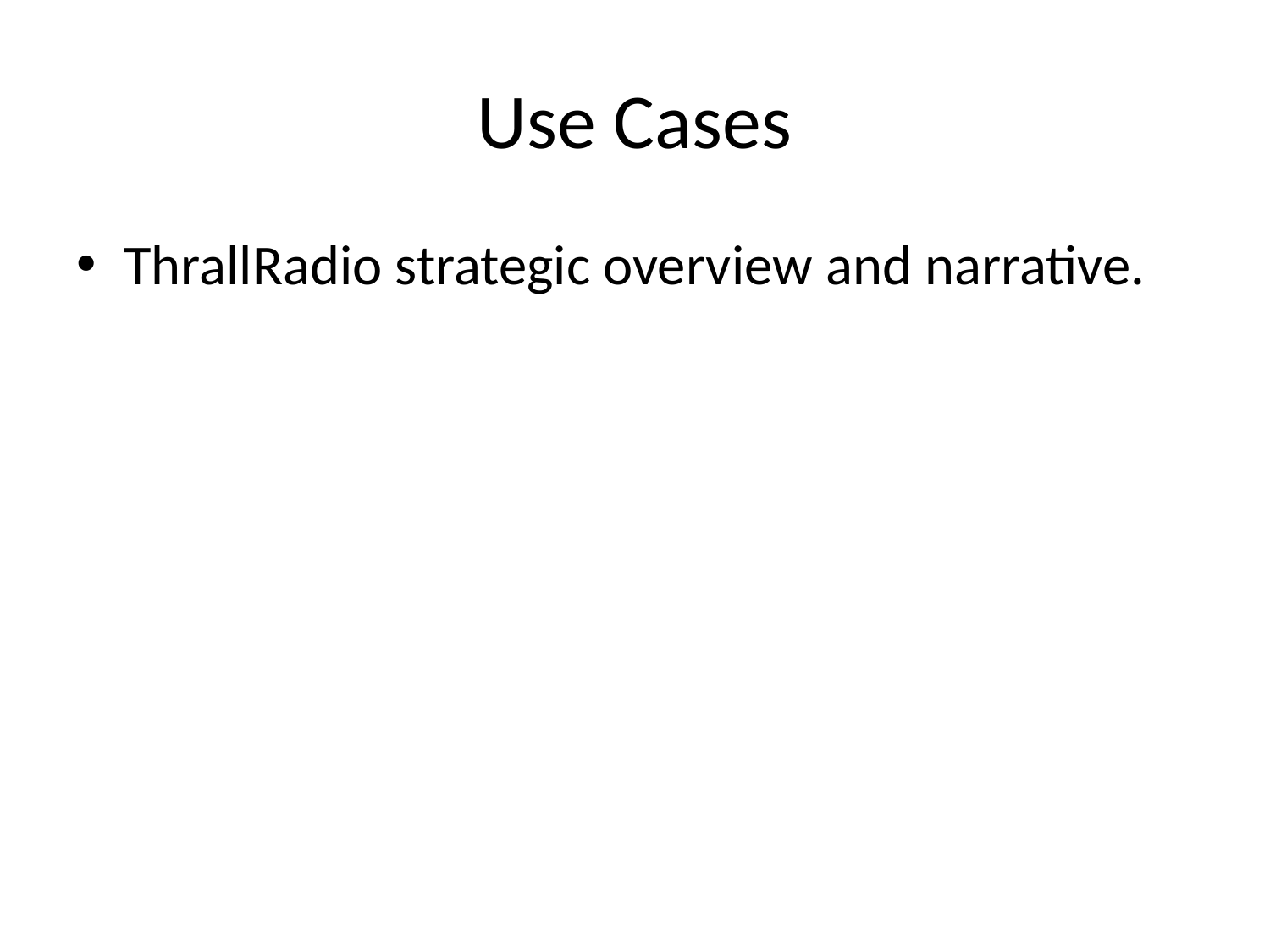

# Use Cases
ThrallRadio strategic overview and narrative.